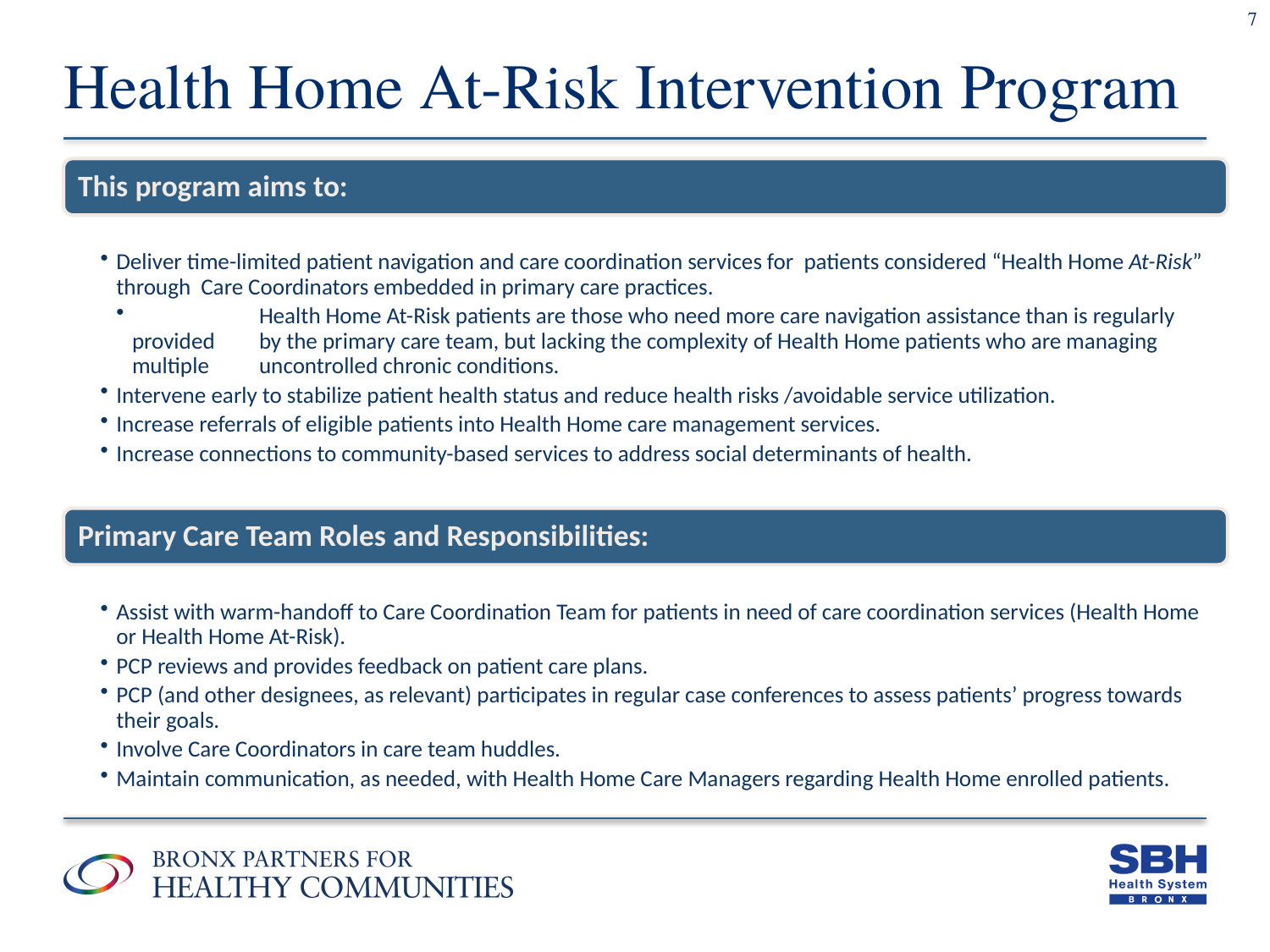

7
# Health Home At-Risk Intervention Program
This program aims to:

Deliver time-limited patient navigation and care coordination services for  patients considered “Health Home At-Risk” through  Care Coordinators embedded in primary care practices.
	Health Home At-Risk patients are those who need more care navigation assistance than is regularly provided 	by the primary care team, but lacking the complexity of Health Home patients who are managing multiple 	uncontrolled chronic conditions.
Intervene early to stabilize patient health status and reduce health risks /avoidable service utilization.
Increase referrals of eligible patients into Health Home care management services.
Increase connections to community-based services to address social determinants of health.

Primary Care Team Roles and Responsibilities:

Assist with warm-handoff to Care Coordination Team for patients in need of care coordination services (Health Home or Health Home At-Risk).
PCP reviews and provides feedback on patient care plans.
PCP (and other designees, as relevant) participates in regular case conferences to assess patients’ progress towards their goals.
Involve Care Coordinators in care team huddles.
Maintain communication, as needed, with Health Home Care Managers regarding Health Home enrolled patients.